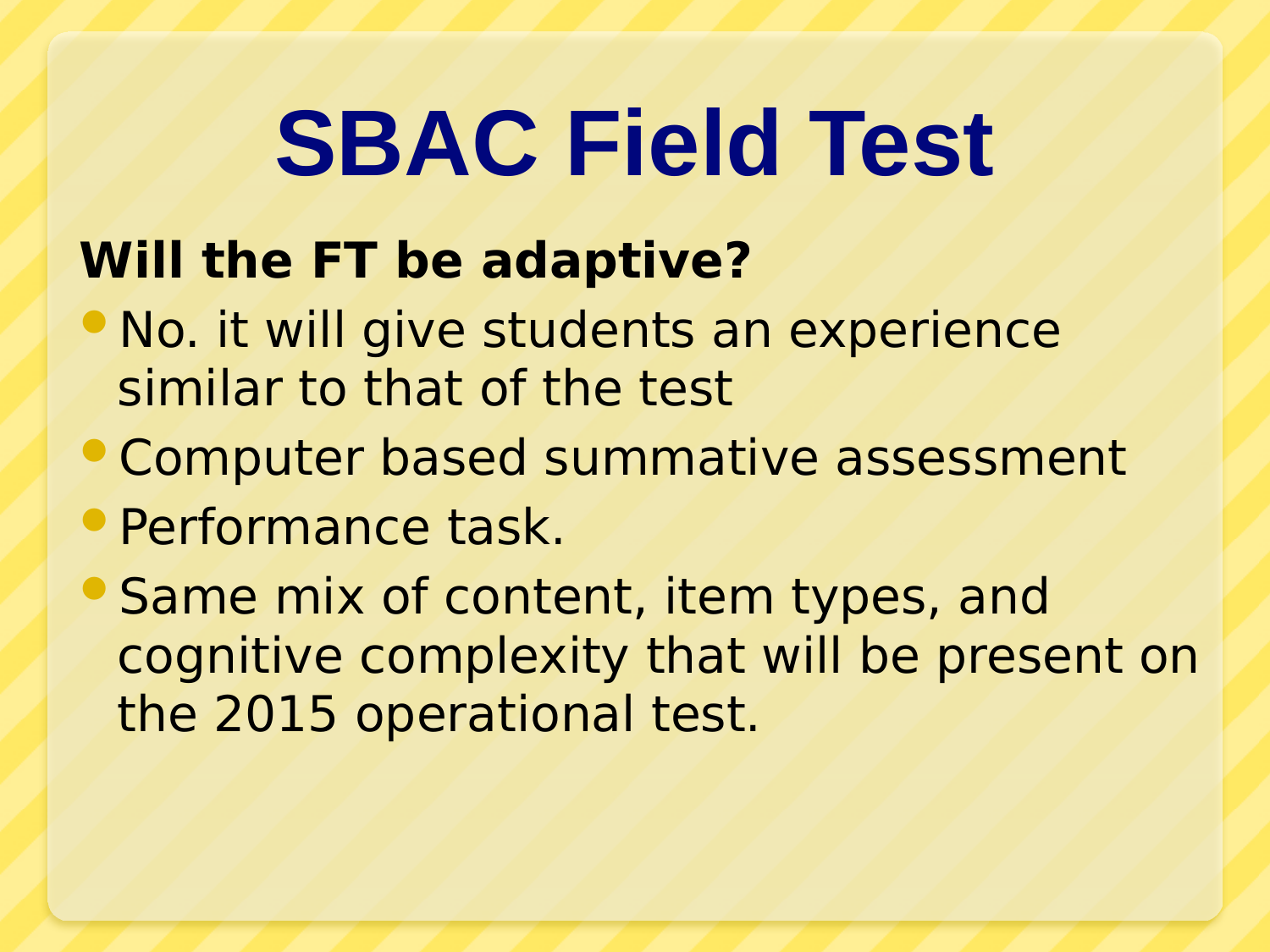

# SBAC Field Test
Will the FT be adaptive?
No. it will give students an experience similar to that of the test
Computer based summative assessment
Performance task.
Same mix of content, item types, and cognitive complexity that will be present on the 2015 operational test.